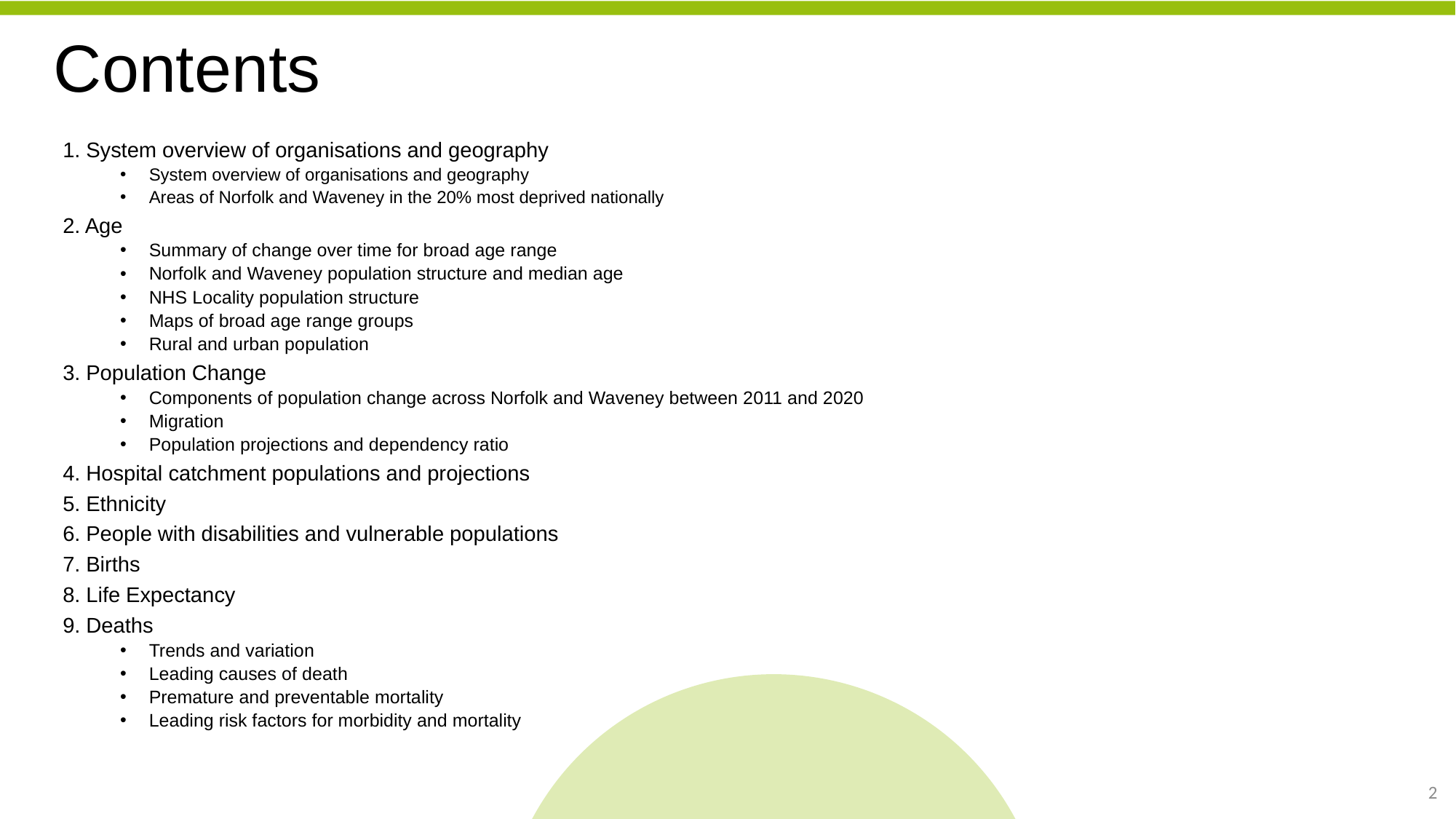

# Contents
1. System overview of organisations and geography
System overview of organisations and geography
Areas of Norfolk and Waveney in the 20% most deprived nationally
2. Age
Summary of change over time for broad age range
Norfolk and Waveney population structure and median age
NHS Locality population structure
Maps of broad age range groups
Rural and urban population
3. Population Change
Components of population change across Norfolk and Waveney between 2011 and 2020
Migration
Population projections and dependency ratio
4. Hospital catchment populations and projections
5. Ethnicity
6. People with disabilities and vulnerable populations
7. Births
8. Life Expectancy
9. Deaths
Trends and variation
Leading causes of death
Premature and preventable mortality
Leading risk factors for morbidity and mortality

2